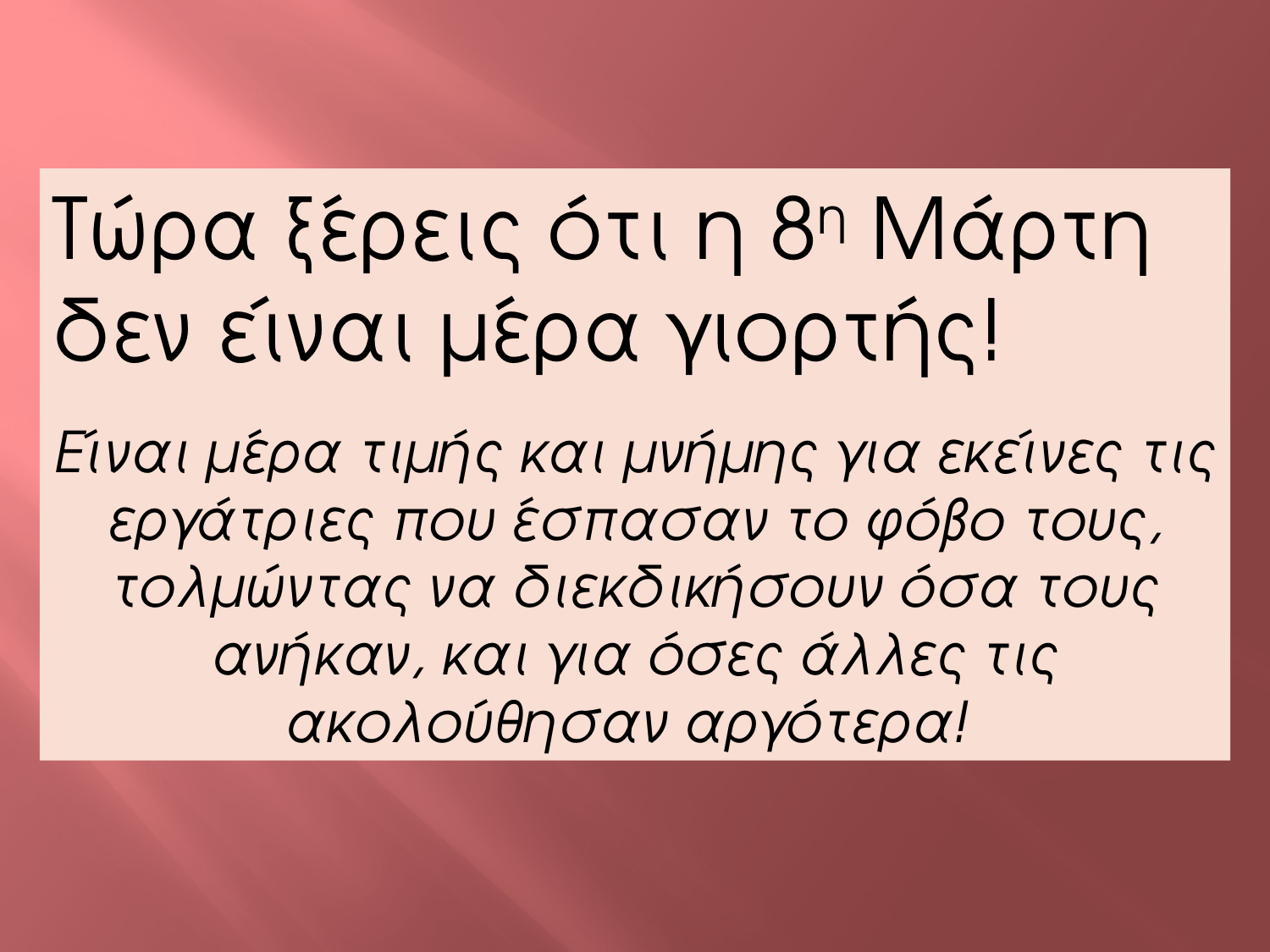

Τώρα ξέρεις ότι η 8η Μάρτη δεν είναι μέρα γιορτής!

Είναι μέρα τιμής και μνήμης για εκείνες τις εργάτριες που έσπασαν το φόβο τους, τολμώντας να διεκδικήσουν όσα τους ανήκαν, και για όσες άλλες τις ακολούθησαν αργότερα!